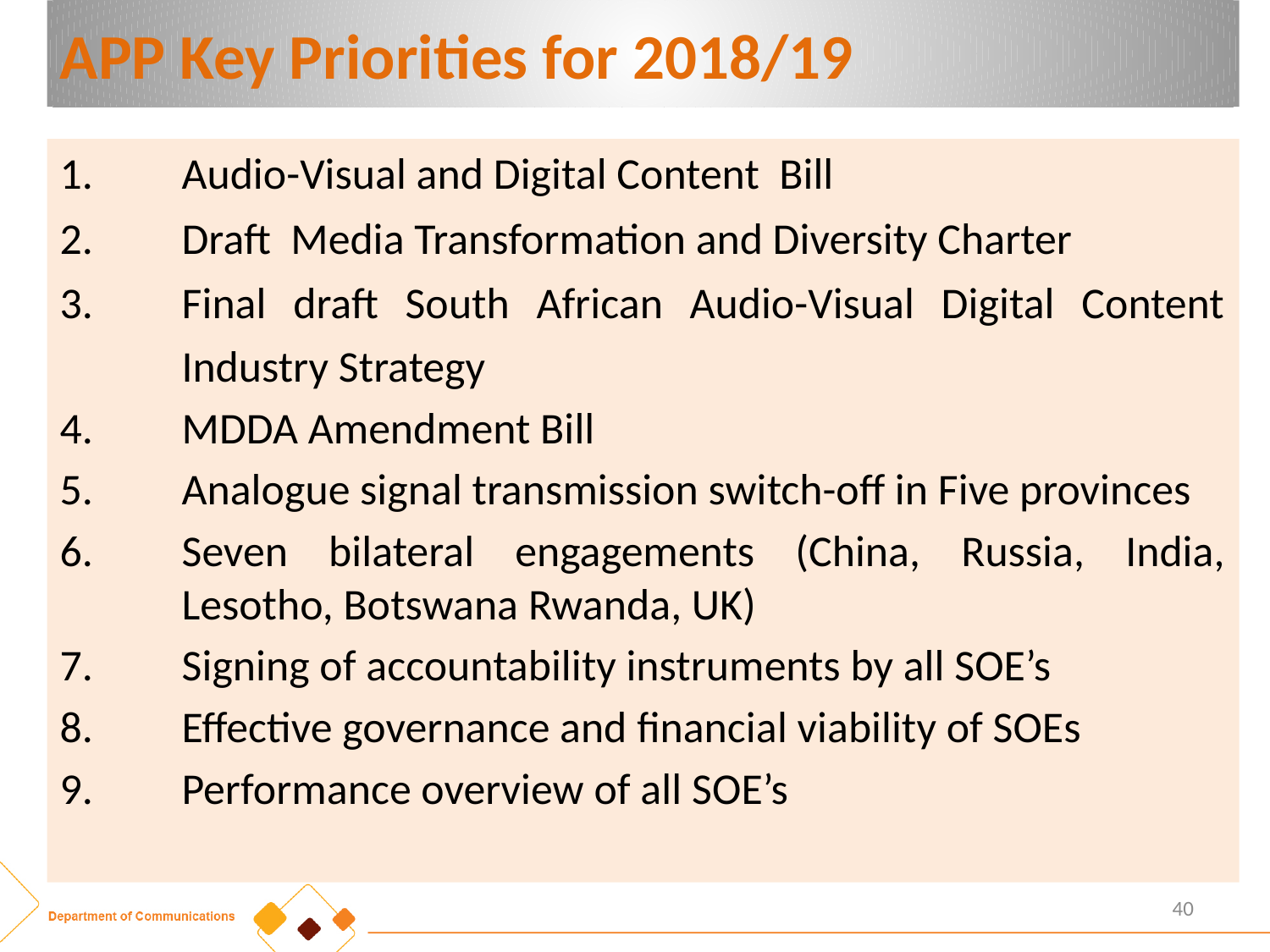

APP Key Priorities for 2018/19
Audio-Visual and Digital Content  Bill
Draft  Media Transformation and Diversity Charter
Final draft South African Audio-Visual Digital Content Industry Strategy
MDDA Amendment Bill
Analogue signal transmission switch-off in Five provinces
Seven bilateral engagements (China, Russia, India, Lesotho, Botswana Rwanda, UK)
Signing of accountability instruments by all SOE’s
Effective governance and financial viability of SOEs
Performance overview of all SOE’s

40